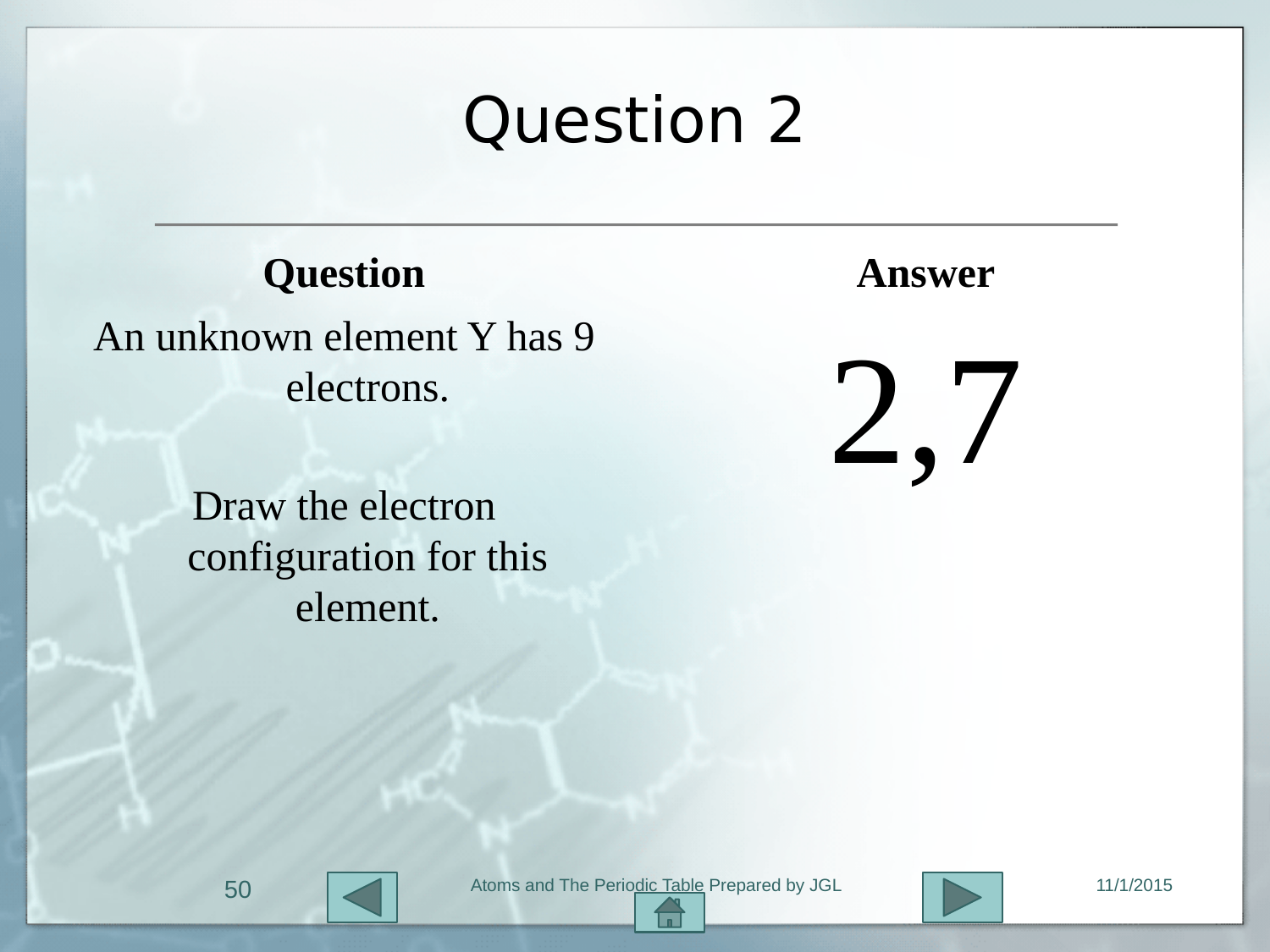

# Question 2
Question
Answer
An unknown element Y has 9 electrons.

Draw the electron configuration for this element.
2,7

50
Atoms and The Periodic Table Prepared by JGL
11/1/2015